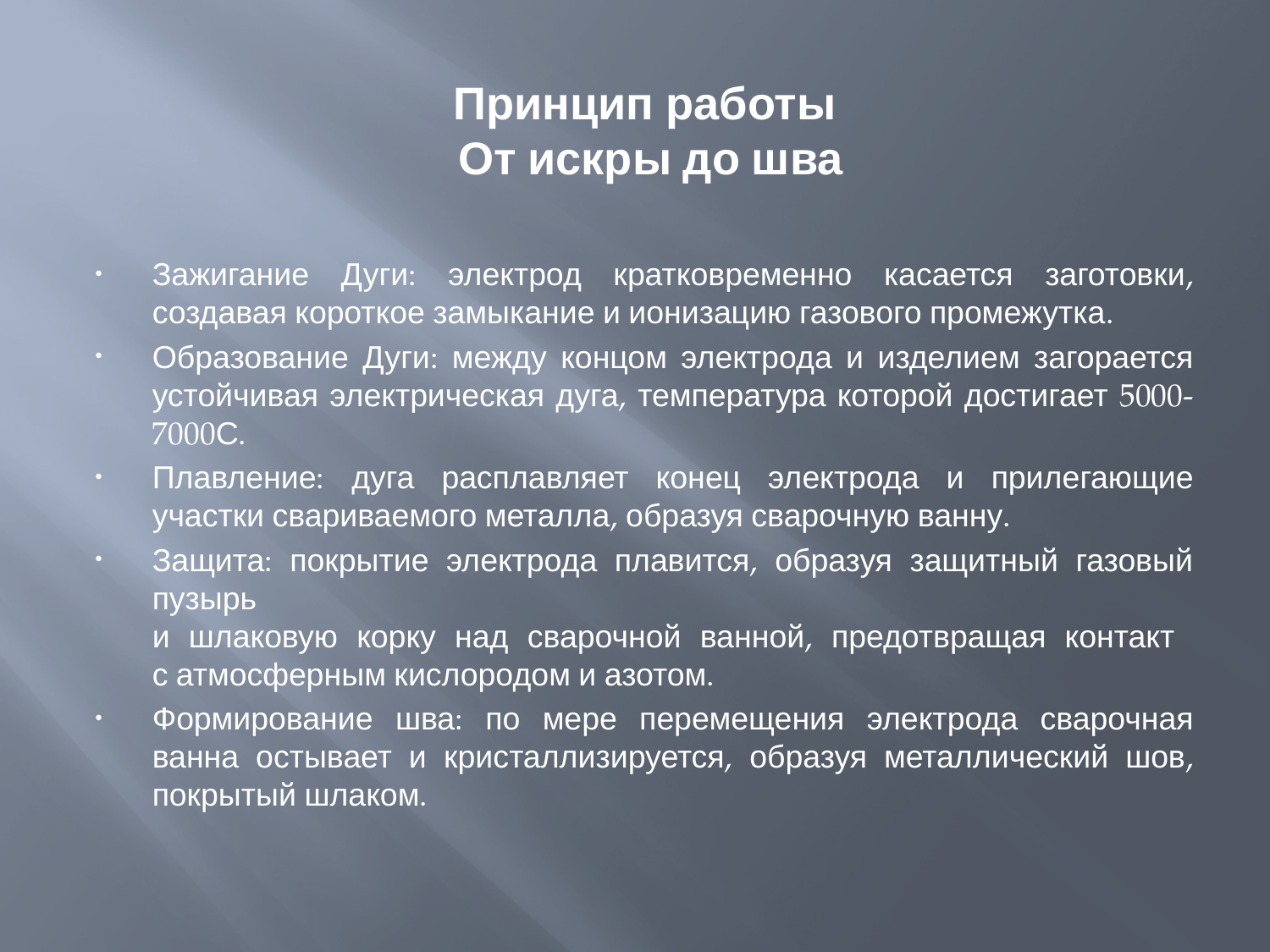

# Принцип работы От искры до шва
Зажигание Дуги: электрод кратковременно касается заготовки, создавая короткое замыкание и ионизацию газового промежутка.
Образование Дуги: между концом электрода и изделием загорается устойчивая электрическая дуга, температура которой достигает 5000-7000С.
Плавление: дуга расплавляет конец электрода и прилегающие участки свариваемого металла, образуя сварочную ванну.
Защита: покрытие электрода плавится, образуя защитный газовый пузырь
и шлаковую корку над сварочной ванной, предотвращая контакт
с атмосферным кислородом и азотом.
Формирование шва: по мере перемещения электрода сварочная ванна остывает и кристаллизируется, образуя металлический шов, покрытый шлаком.